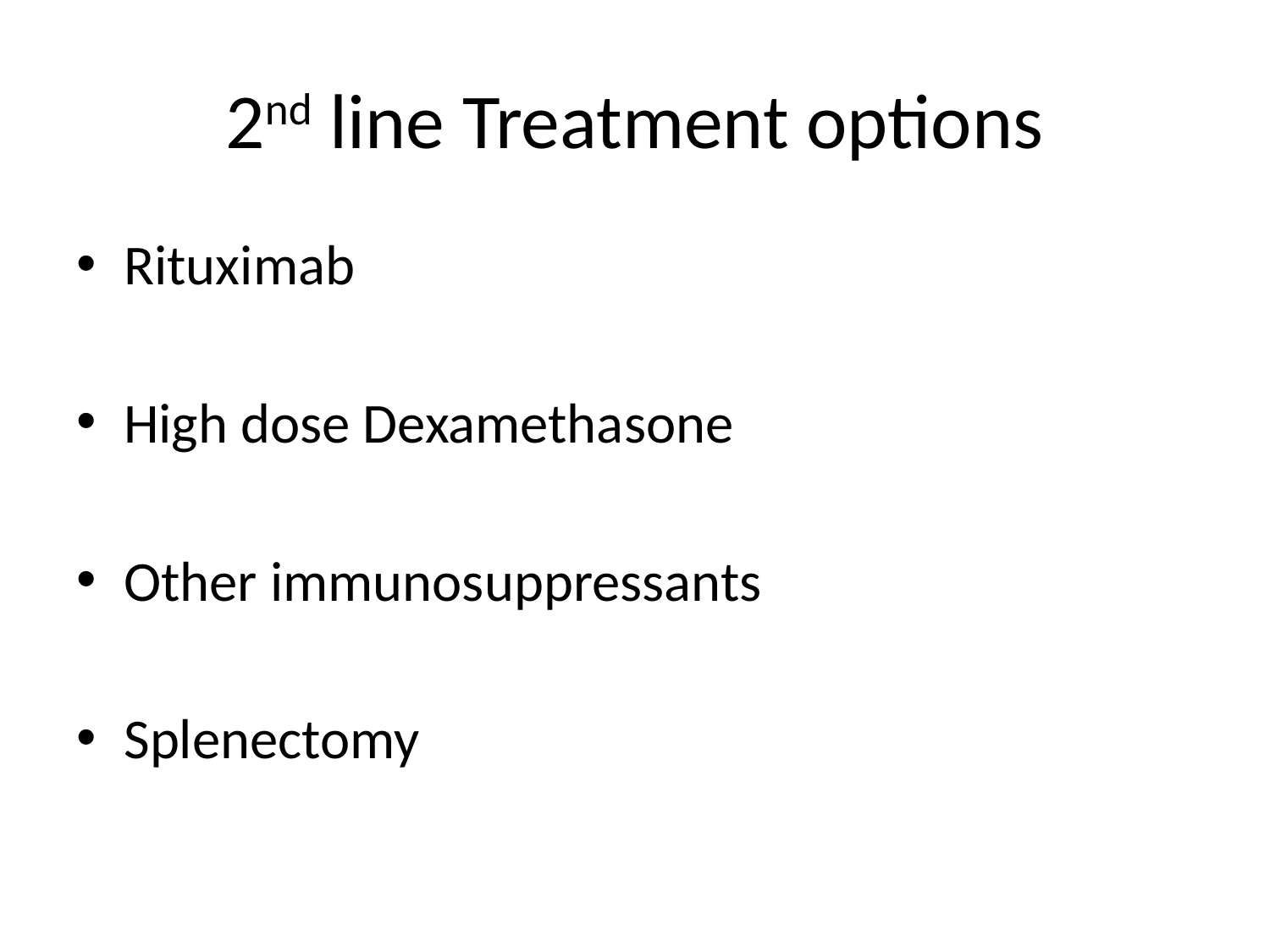

# 2nd line Treatment options
Rituximab

High dose Dexamethasone

Other immunosuppressants

Splenectomy